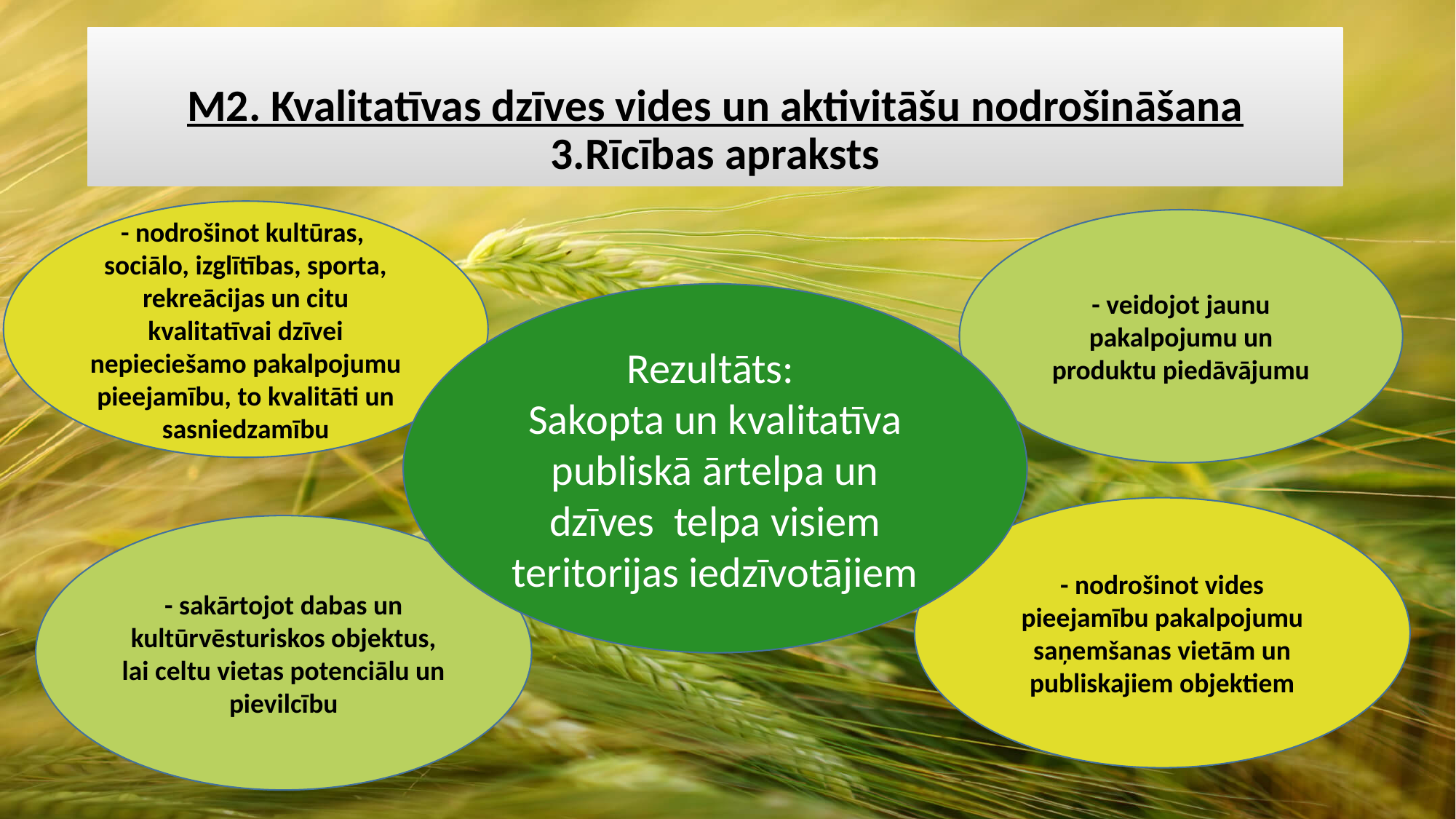

# M2. Kvalitatīvas dzīves vides un aktivitāšu nodrošināšana 3.Rīcības apraksts
- nodrošinot kultūras,  sociālo, izglītības, sporta, rekreācijas un citu kvalitatīvai dzīvei nepieciešamo pakalpojumu pieejamību, to kvalitāti un sasniedzamību
- veidojot jaunu pakalpojumu un produktu piedāvājumu
Rezultāts:
Sakopta un kvalitatīva publiskā ārtelpa un dzīves  telpa visiem teritorijas iedzīvotājiem
- nodrošinot vides pieejamību pakalpojumu saņemšanas vietām un publiskajiem objektiem
- sakārtojot dabas un kultūrvēsturiskos objektus, lai celtu vietas potenciālu un pievilcību